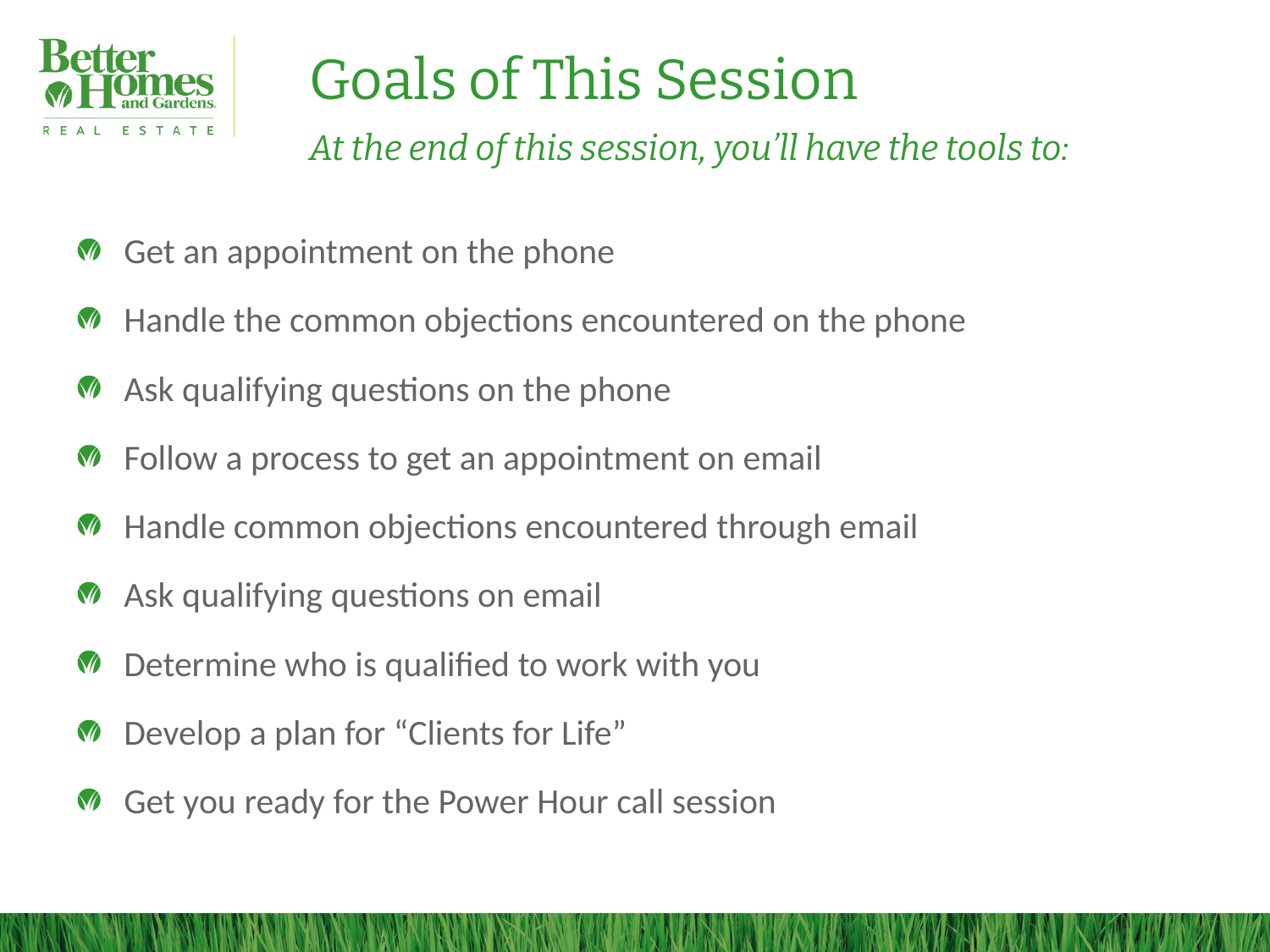

# Goals of This Session At the end of this session, you’ll have the tools to:
Get an appointment on the phone
Handle the common objections encountered on the phone
Ask qualifying questions on the phone
Follow a process to get an appointment on email
Handle common objections encountered through email
Ask qualifying questions on email
Determine who is qualified to work with you
Develop a plan for “Clients for Life”
Get you ready for the Power Hour call session